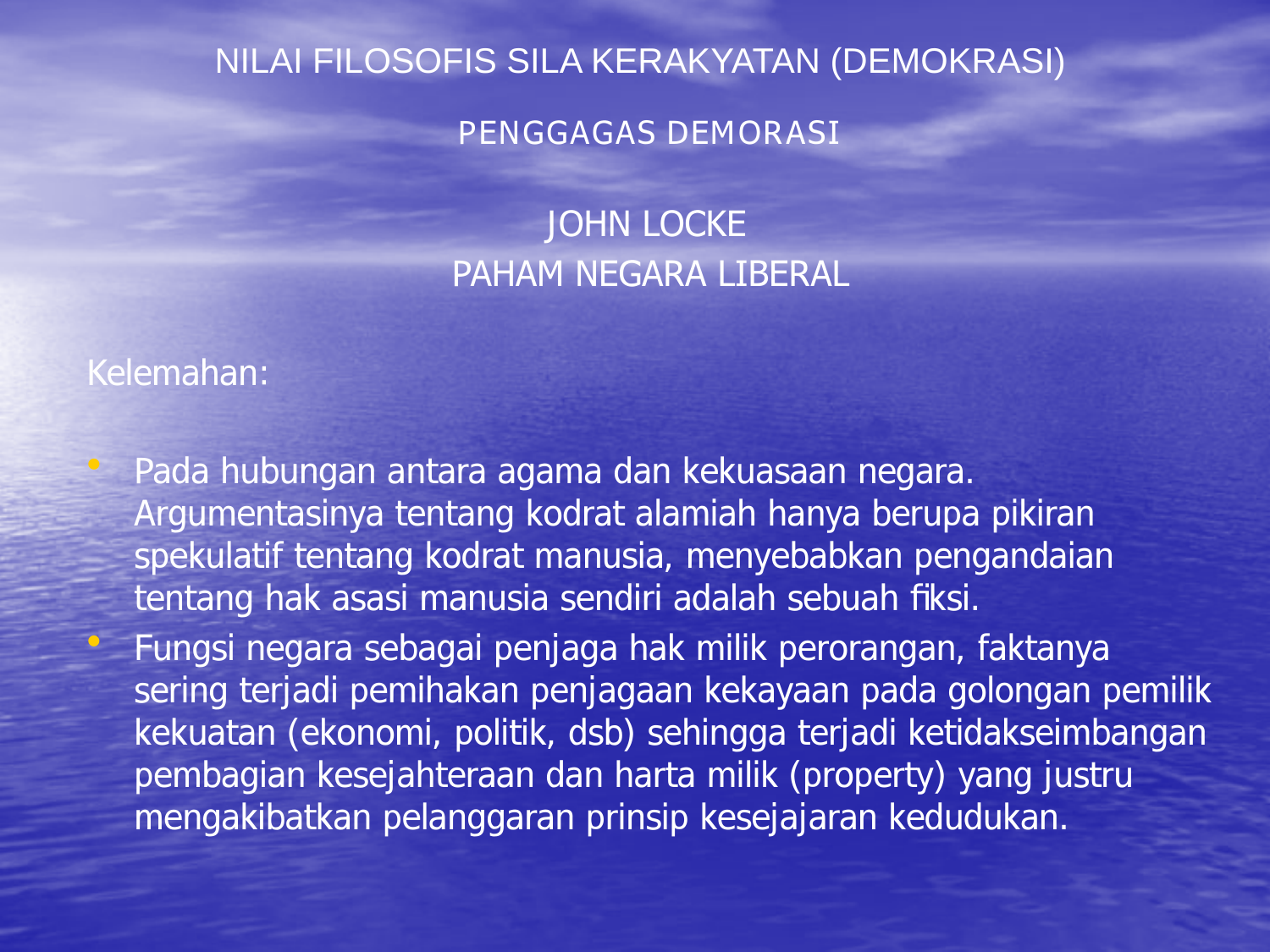

NILAI FILOSOFIS SILA KERAKYATAN (DEMOKRASI)
PENGGAGAS DEMORASI

JOHN LOCKE
PAHAM NEGARA LIBERAL

Kelemahan:

Pada hubungan antara agama dan kekuasaan negara. Argumentasinya tentang kodrat alamiah hanya berupa pikiran spekulatif tentang kodrat manusia, menyebabkan pengandaian tentang hak asasi manusia sendiri adalah sebuah fiksi.
Fungsi negara sebagai penjaga hak milik perorangan, faktanya sering terjadi pemihakan penjagaan kekayaan pada golongan pemilik kekuatan (ekonomi, politik, dsb) sehingga terjadi ketidakseimbangan pembagian kesejahteraan dan harta milik (property) yang justru mengakibatkan pelanggaran prinsip kesejajaran kedudukan.